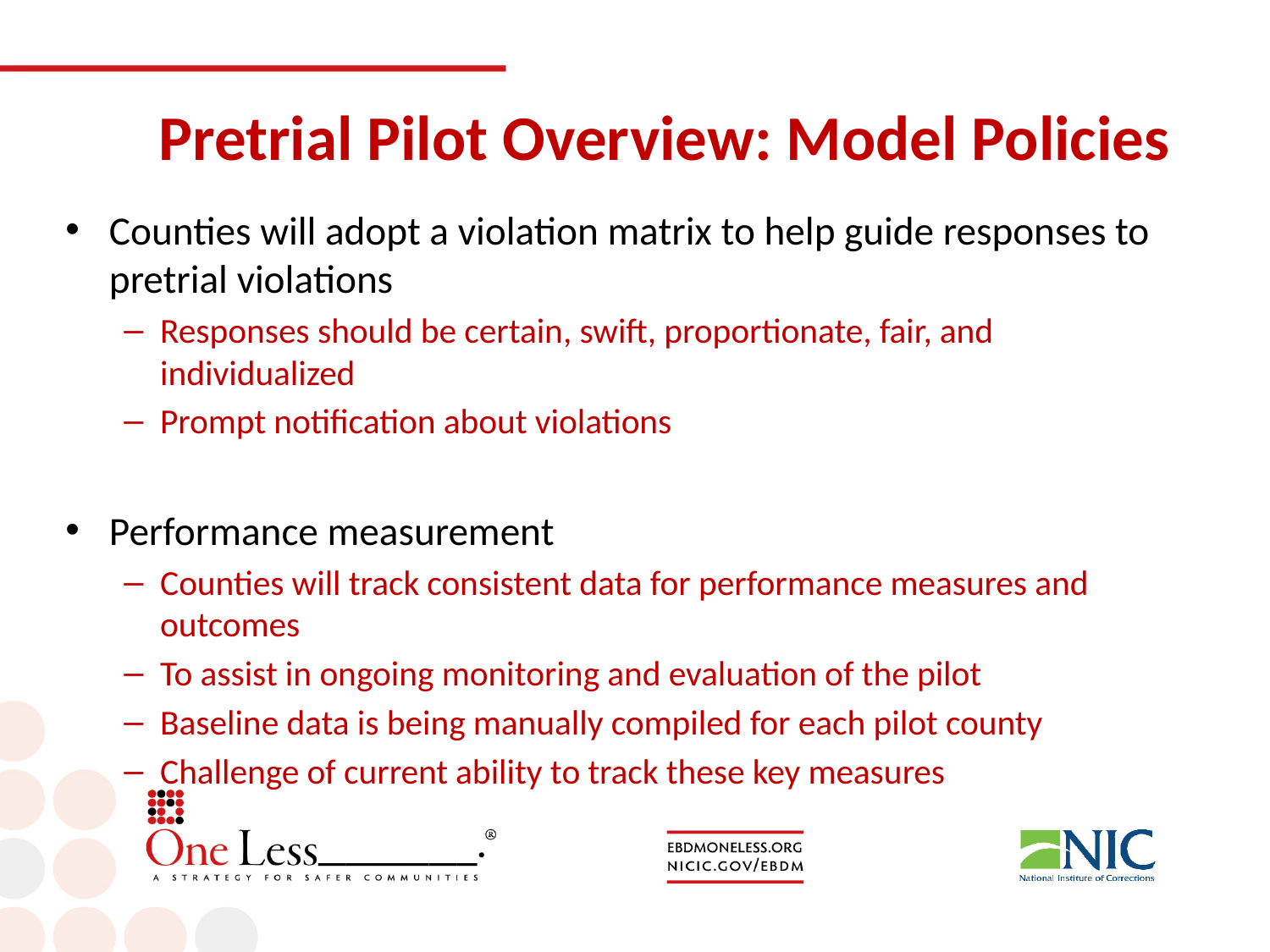

# Pretrial Pilot Overview: Model Policies
Counties will adopt a violation matrix to help guide responses to pretrial violations
Responses should be certain, swift, proportionate, fair, and individualized
Prompt notification about violations

Performance measurement
Counties will track consistent data for performance measures and outcomes
To assist in ongoing monitoring and evaluation of the pilot
Baseline data is being manually compiled for each pilot county
Challenge of current ability to track these key measures